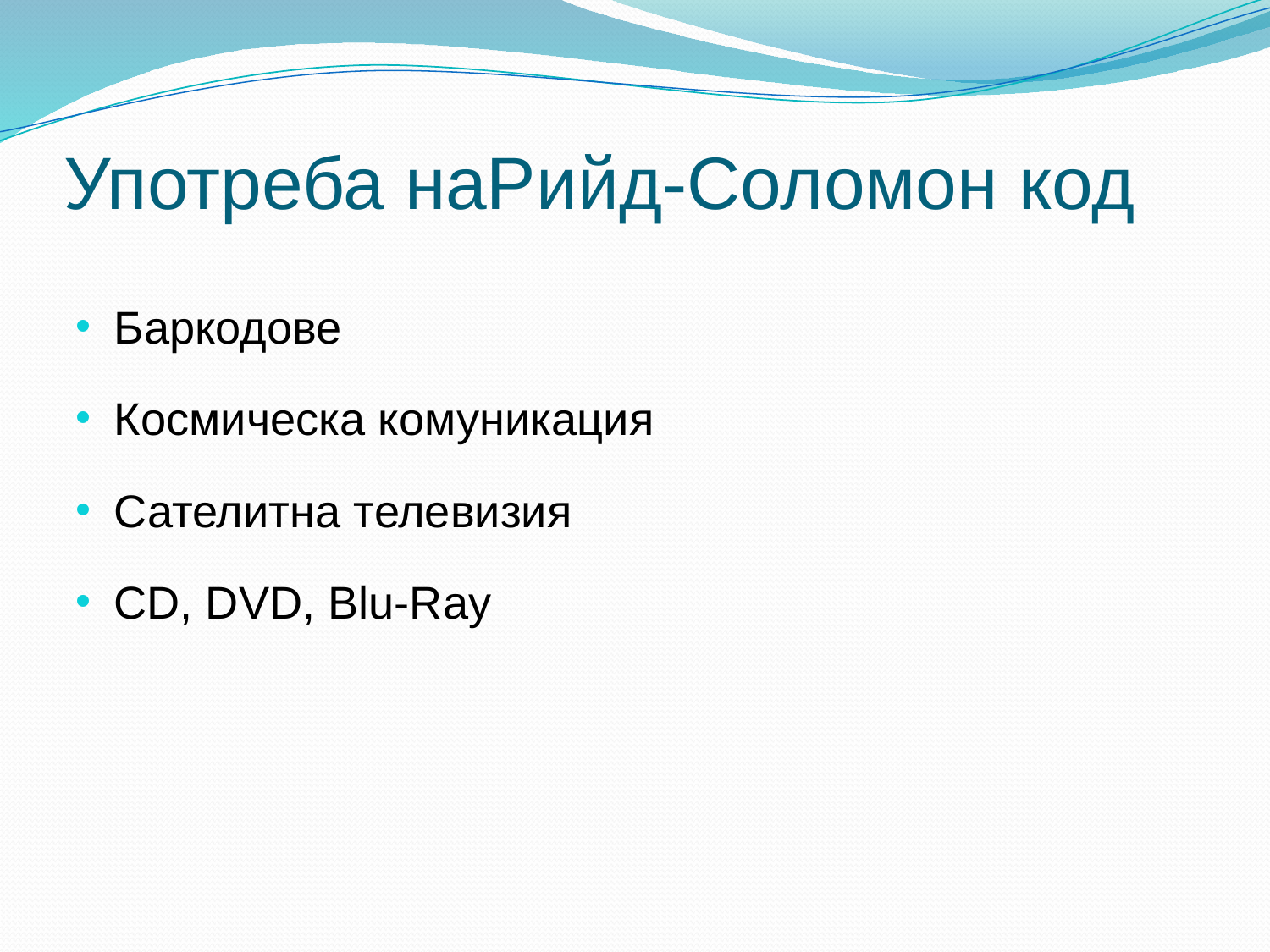

# Употреба наРийд-Соломон код
Баркодове
Космическа комуникация
Сателитна телевизия
CD, DVD, Blu-Ray